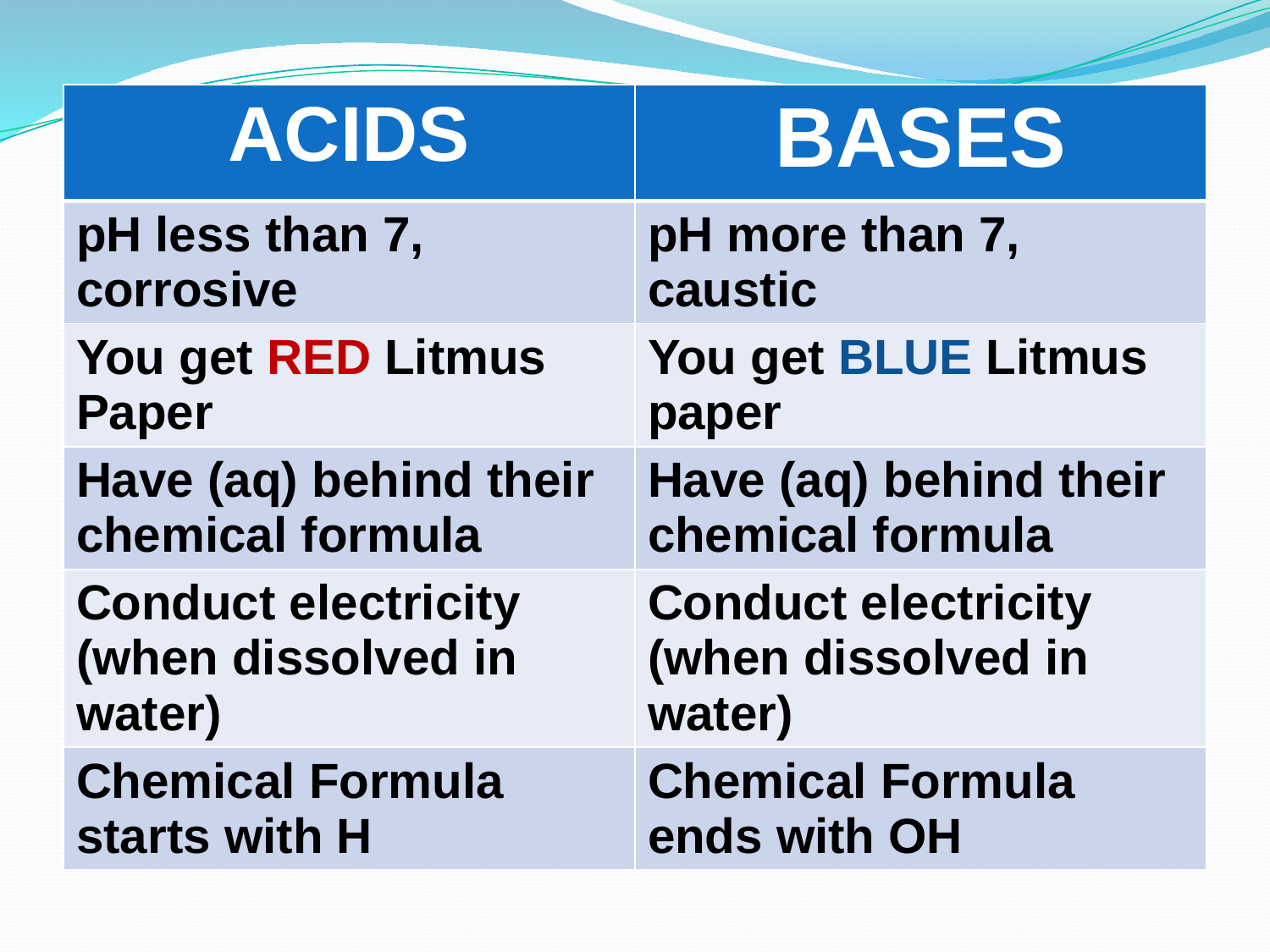

| ACIDS | BASES |
| --- | --- |
| pH less than 7, corrosive | pH more than 7, caustic |
| You get RED Litmus Paper | You get BLUE Litmus paper |
| Have (aq) behind their chemical formula | Have (aq) behind their chemical formula |
| Conduct electricity (when dissolved in water) | Conduct electricity (when dissolved in water) |
| Chemical Formula starts with H | Chemical Formula ends with OH |